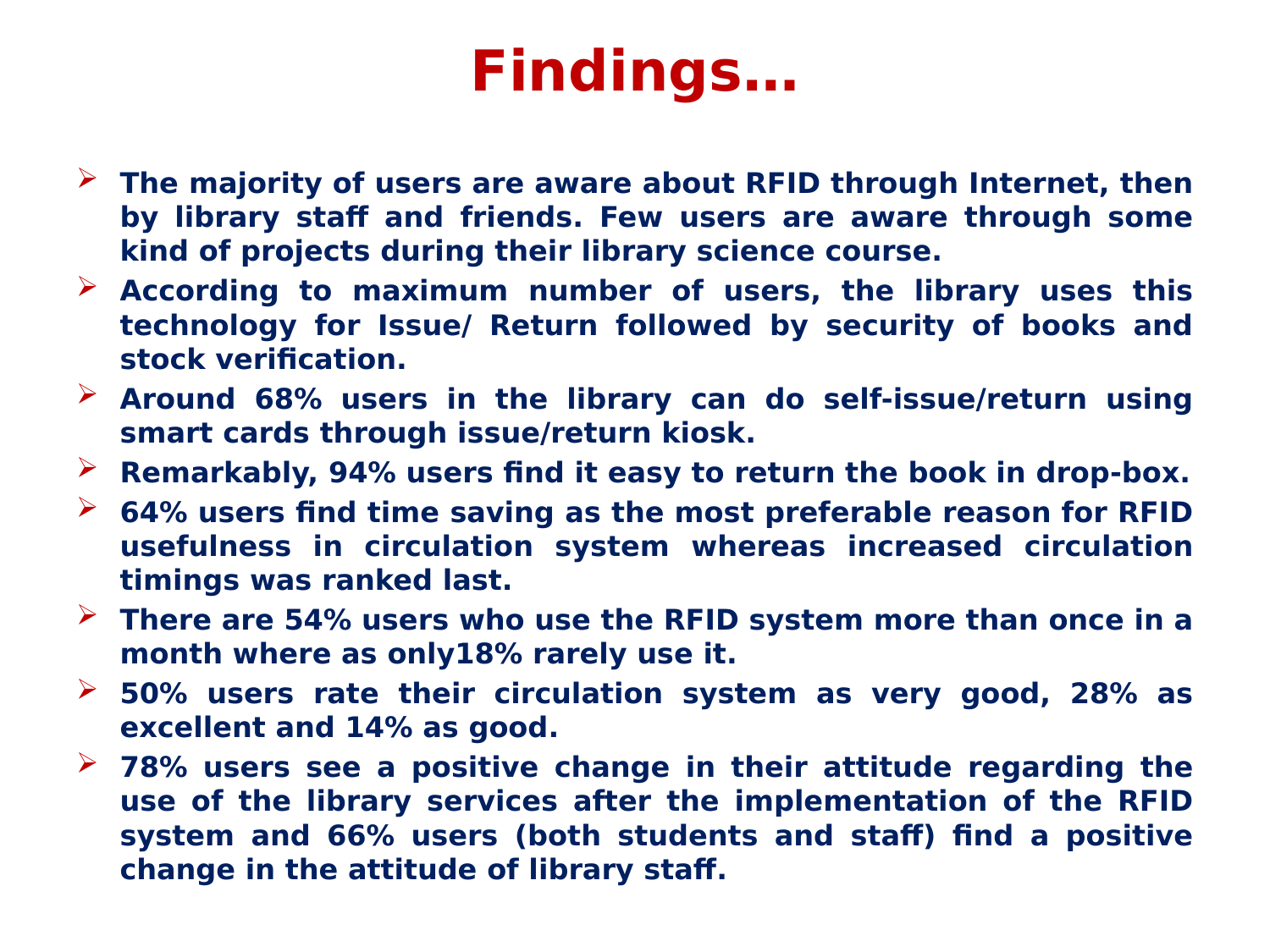

# Findings…
The majority of users are aware about RFID through Internet, then by library staff and friends. Few users are aware through some kind of projects during their library science course.
According to maximum number of users, the library uses this technology for Issue/ Return followed by security of books and stock verification.
Around 68% users in the library can do self-issue/return using smart cards through issue/return kiosk.
Remarkably, 94% users find it easy to return the book in drop-box.
64% users find time saving as the most preferable reason for RFID usefulness in circulation system whereas increased circulation timings was ranked last.
There are 54% users who use the RFID system more than once in a month where as only18% rarely use it.
50% users rate their circulation system as very good, 28% as excellent and 14% as good.
78% users see a positive change in their attitude regarding the use of the library services after the implementation of the RFID system and 66% users (both students and staff) find a positive change in the attitude of library staff.